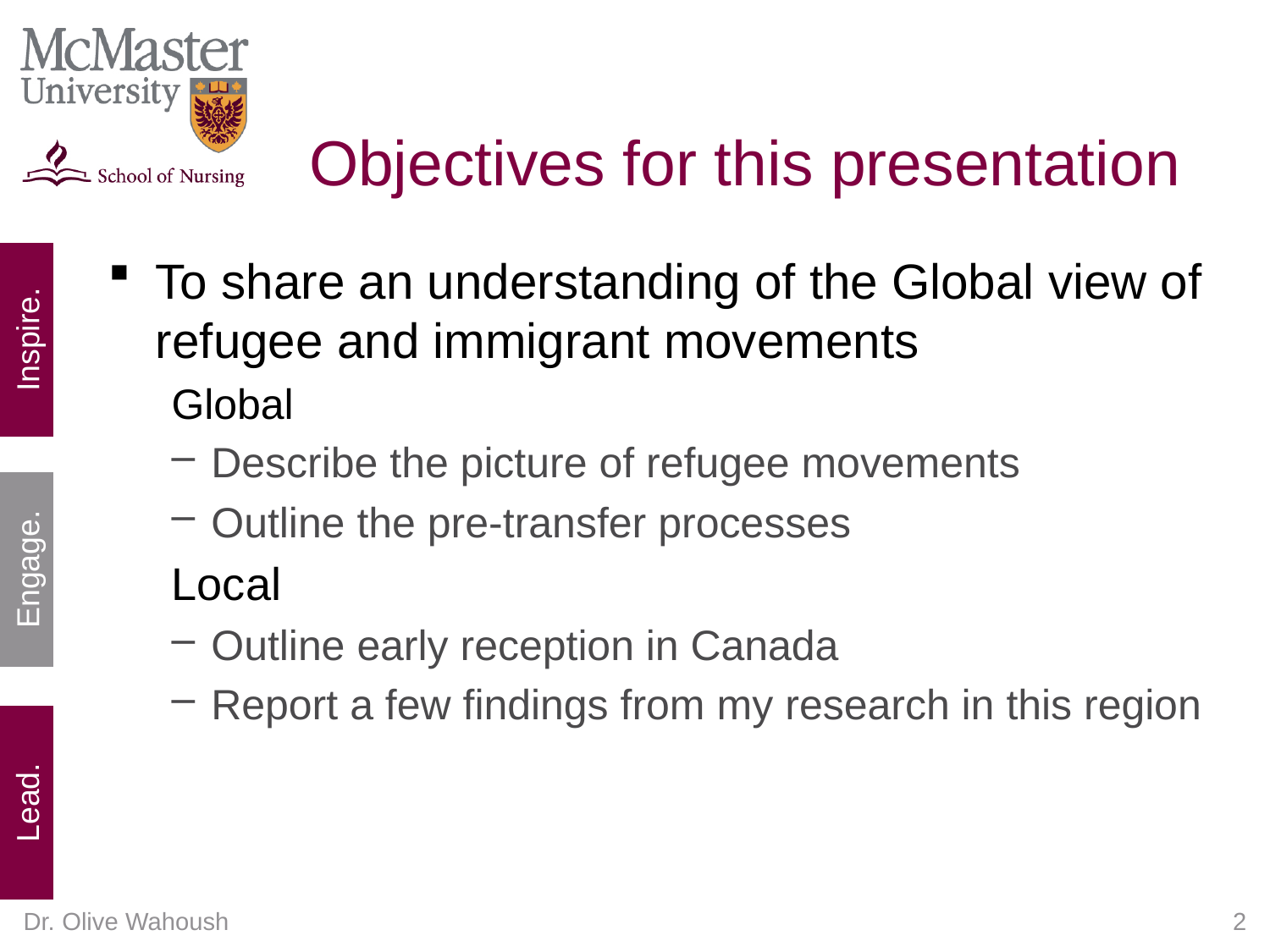

# Objectives for this presentation
To share an understanding of the Global view of refugee and immigrant movements
Global
Describe the picture of refugee movements
Outline the pre-transfer processes
Local
Outline early reception in Canada
Report a few findings from my research in this region
Dr. Olive Wahoush
2